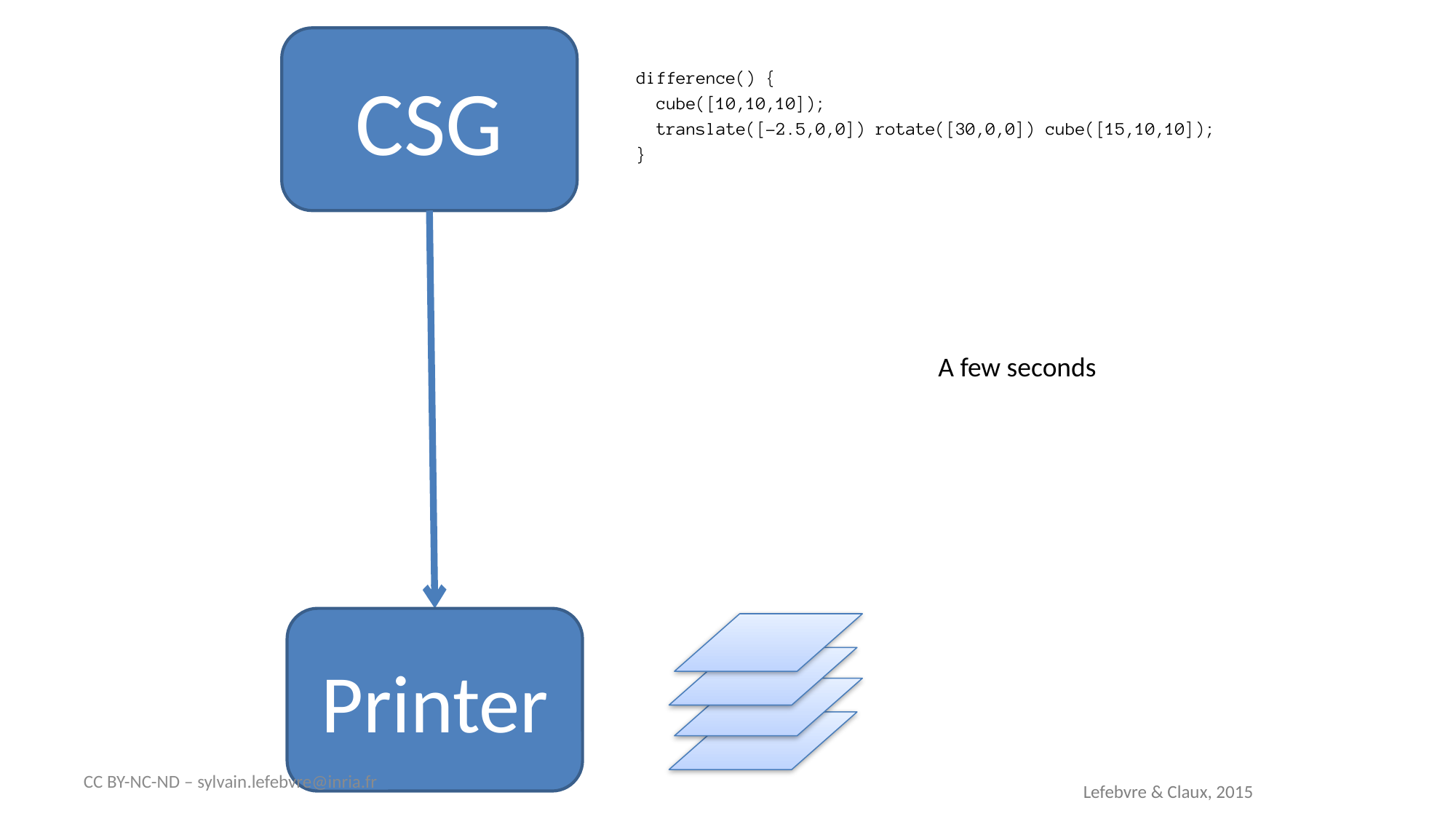

CSG
difference() {
  cube([10,10,10]);
  translate([-2.5,0,0]) rotate([30,0,0]) cube([15,10,10]);
}
A few seconds
Printer

CC BY-NC-ND – sylvain.lefebvre@inria.fr
Lefebvre & Claux, 2015